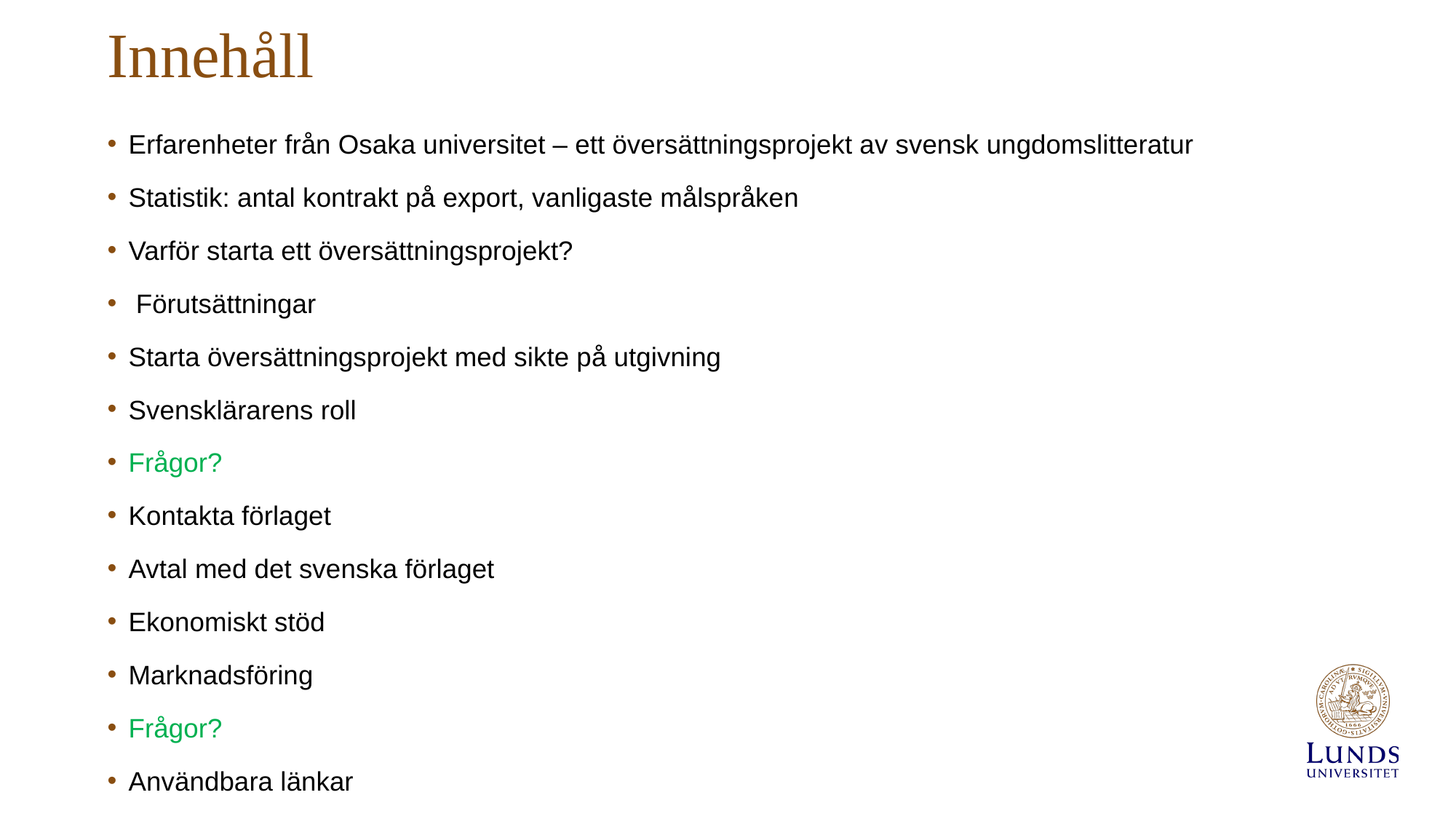

# Innehåll
Erfarenheter från Osaka universitet – ett översättningsprojekt av svensk ungdomslitteratur
Statistik: antal kontrakt på export, vanligaste målspråken
Varför starta ett översättningsprojekt?
 Förutsättningar
Starta översättningsprojekt med sikte på utgivning
Svensklärarens roll
Frågor?
Kontakta förlaget
Avtal med det svenska förlaget
Ekonomiskt stöd
Marknadsföring
Frågor?
Användbara länkar